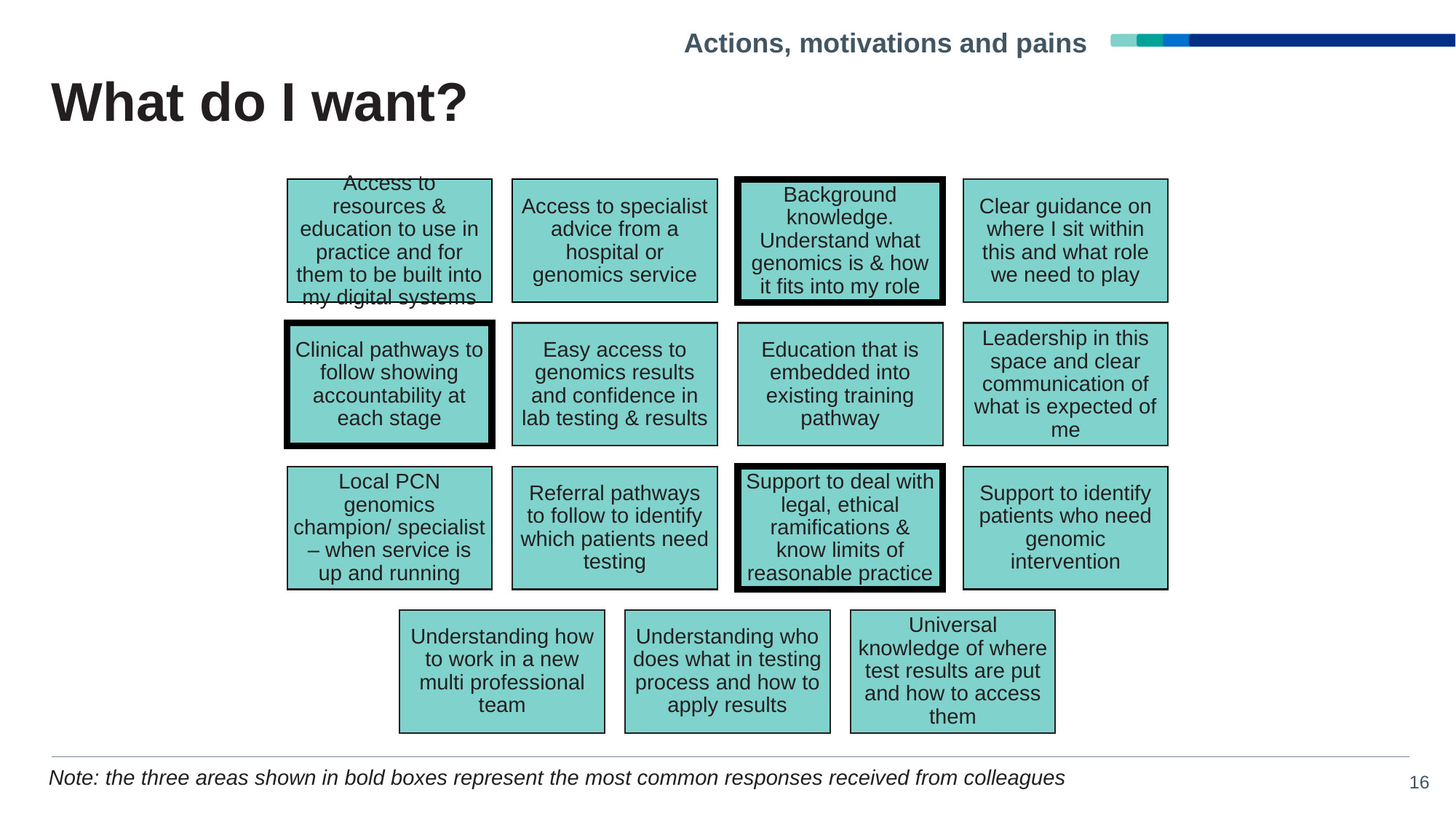

Actions, motivations and pains
# What do I want?
Access to resources & education to use in practice and for them to be built into my digital systems
Access to specialist advice from a hospital or genomics service
Background knowledge. Understand what genomics is & how it fits into my role
Clear guidance on where I sit within this and what role we need to play
Clinical pathways to follow showing accountability at each stage
Easy access to genomics results and confidence in lab testing & results
Education that is embedded into existing training pathway
Leadership in this space and clear communication of what is expected of me
Local PCN genomics champion/ specialist – when service is up and running
Referral pathways to follow to identify which patients need testing
Support to deal with legal, ethical ramifications & know limits of reasonable practice
Support to identify patients who need genomic intervention
Understanding how to work in a new multi professional team
Understanding who does what in testing process and how to apply results
Universal knowledge of where test results are put and how to access them
Note: the three areas shown in bold boxes represent the most common responses received from colleagues